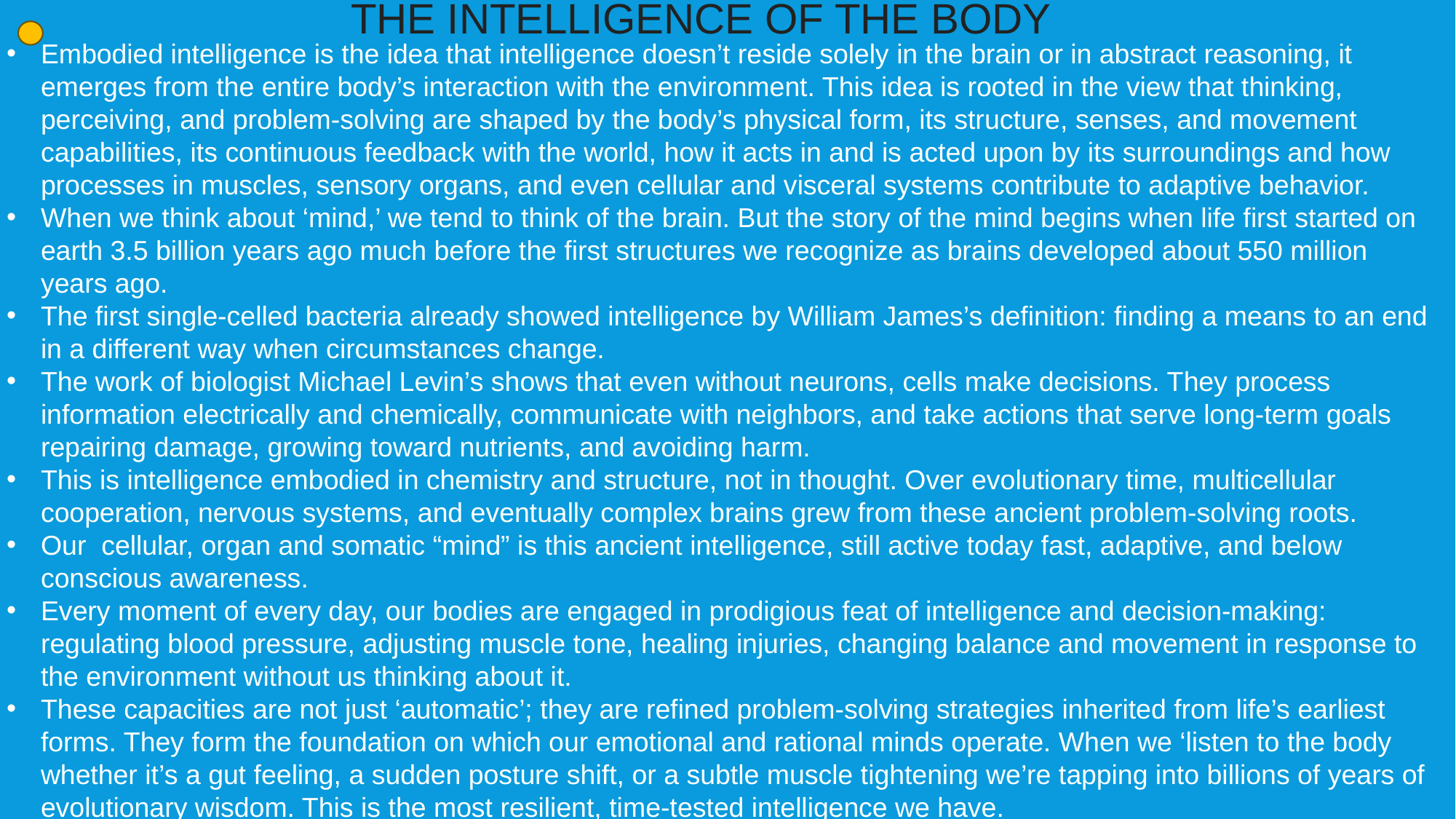

THE INTELLIGENCE OF THE BODY

Embodied intelligence is the idea that intelligence doesn’t reside solely in the brain or in abstract reasoning, it emerges from the entire body’s interaction with the environment. This idea is rooted in the view that thinking, perceiving, and problem-solving are shaped by the body’s physical form, its structure, senses, and movement capabilities, its continuous feedback with the world, how it acts in and is acted upon by its surroundings and how processes in muscles, sensory organs, and even cellular and visceral systems contribute to adaptive behavior.
When we think about ‘mind,’ we tend to think of the brain. But the story of the mind begins when life first started on earth 3.5 billion years ago much before the first structures we recognize as brains developed about 550 million years ago.
The first single-celled bacteria already showed intelligence by William James’s definition: finding a means to an end in a different way when circumstances change.
The work of biologist Michael Levin’s shows that even without neurons, cells make decisions. They process information electrically and chemically, communicate with neighbors, and take actions that serve long-term goals repairing damage, growing toward nutrients, and avoiding harm.
This is intelligence embodied in chemistry and structure, not in thought. Over evolutionary time, multicellular cooperation, nervous systems, and eventually complex brains grew from these ancient problem-solving roots.
Our  cellular, organ and somatic “mind” is this ancient intelligence, still active today fast, adaptive, and below conscious awareness.
Every moment of every day, our bodies are engaged in prodigious feat of intelligence and decision-making: regulating blood pressure, adjusting muscle tone, healing injuries, changing balance and movement in response to the environment without us thinking about it.
These capacities are not just ‘automatic’; they are refined problem-solving strategies inherited from life’s earliest forms. They form the foundation on which our emotional and rational minds operate. When we ‘listen to the body whether it’s a gut feeling, a sudden posture shift, or a subtle muscle tightening we’re tapping into billions of years of evolutionary wisdom. This is the most resilient, time-tested intelligence we have.